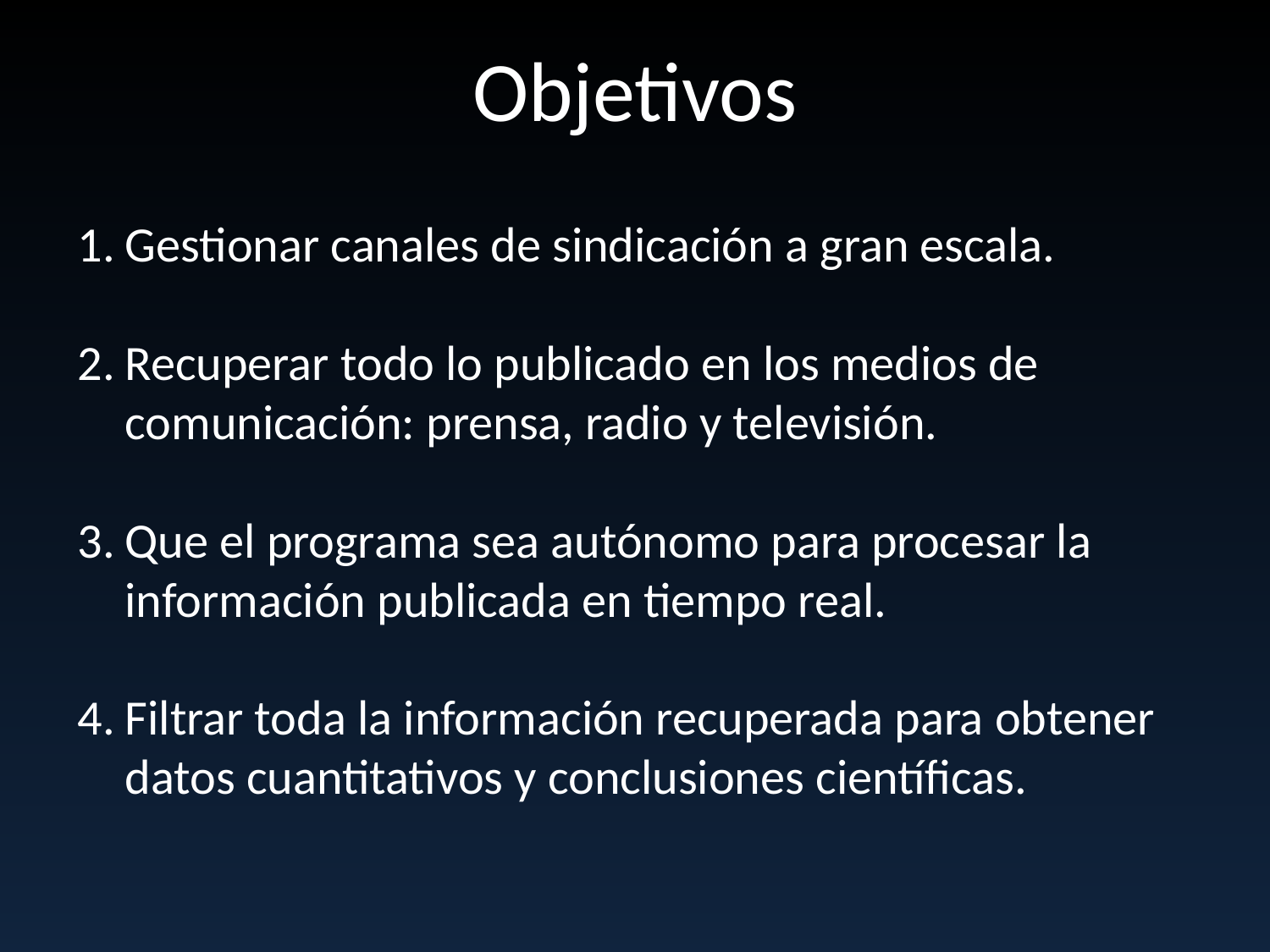

# Objetivos
Gestionar canales de sindicación a gran escala.

Recuperar todo lo publicado en los medios de comunicación: prensa, radio y televisión.

Que el programa sea autónomo para procesar la información publicada en tiempo real.

Filtrar toda la información recuperada para obtener datos cuantitativos y conclusiones científicas.